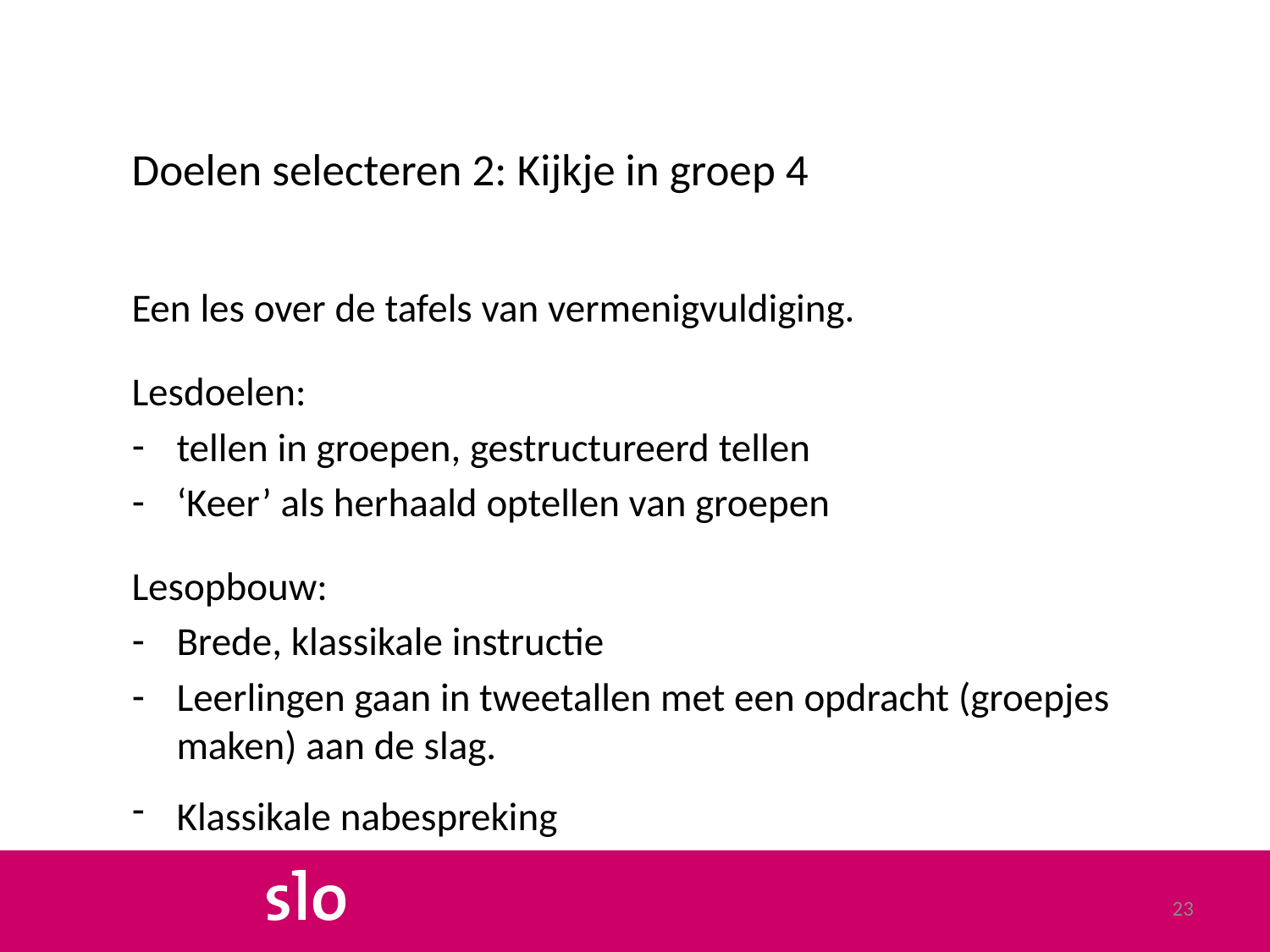

# Doelen selecteren 2: Kijkje in groep 4
Een les over de tafels van vermenigvuldiging.

Lesdoelen:
tellen in groepen, gestructureerd tellen
‘Keer’ als herhaald optellen van groepen

Lesopbouw:
Brede, klassikale instructie
Leerlingen gaan in tweetallen met een opdracht (groepjes maken) aan de slag.
Klassikale nabespreking

23